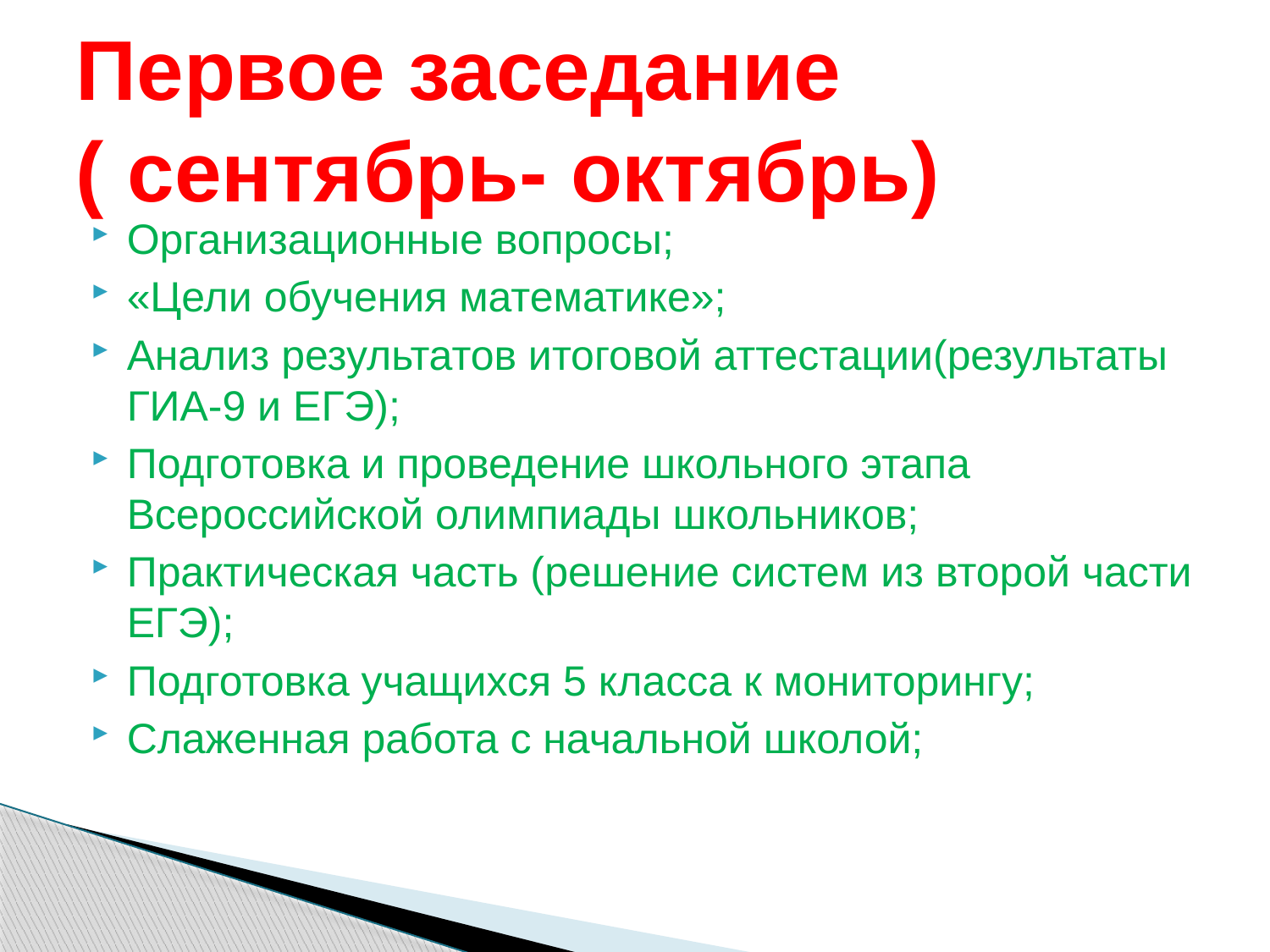

# Первое заседание ( сентябрь- октябрь)
Организационные вопросы;
«Цели обучения математике»;
Анализ результатов итоговой аттестации(результаты ГИА-9 и ЕГЭ);
Подготовка и проведение школьного этапа Всероссийской олимпиады школьников;
Практическая часть (решение систем из второй части ЕГЭ);
Подготовка учащихся 5 класса к мониторингу;
Слаженная работа с начальной школой;